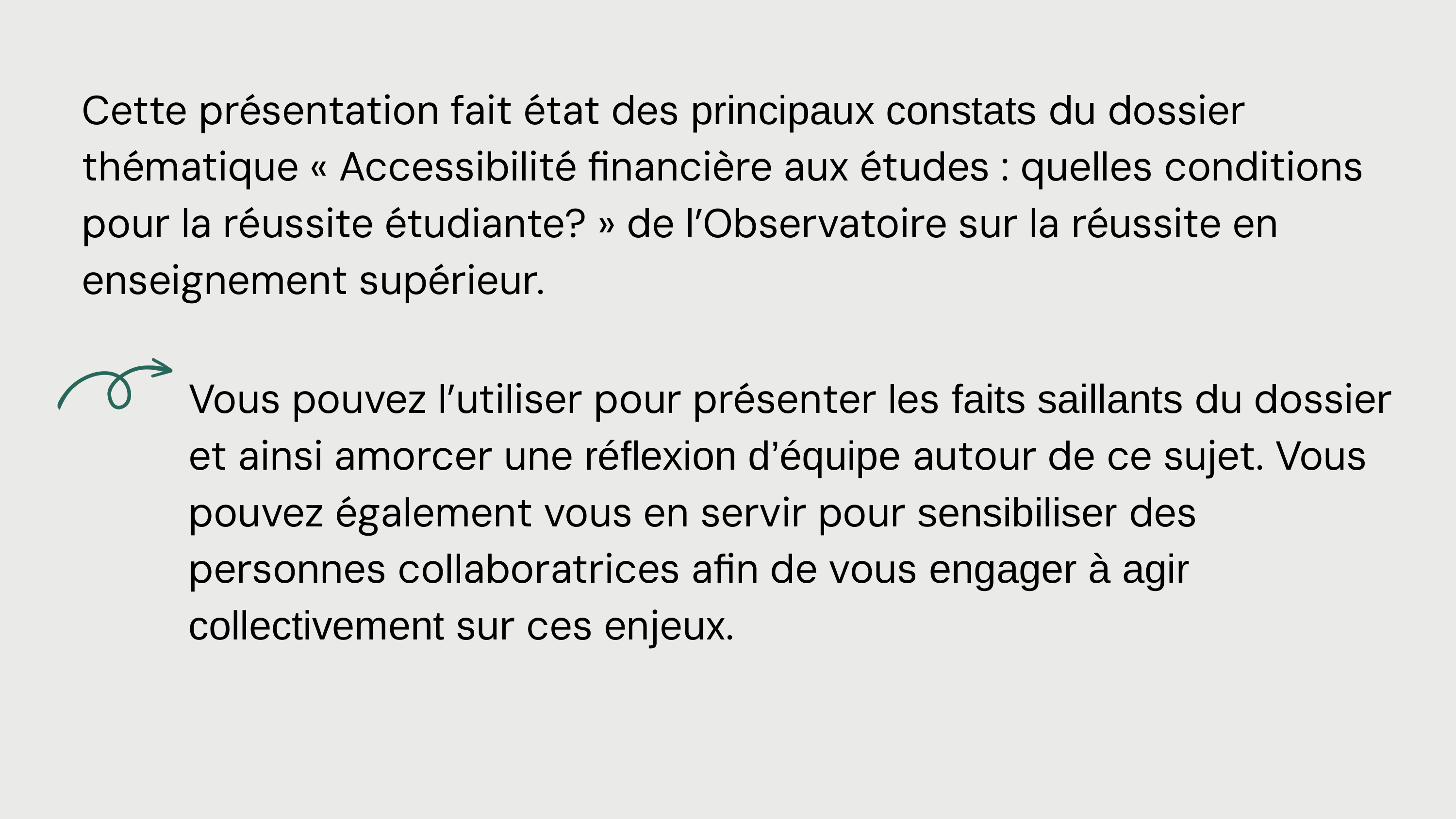

Cette présentation fait état des principaux constats du dossier thématique « Accessibilité financière aux études : quelles conditions pour la réussite étudiante? » de l’Observatoire sur la réussite en enseignement supérieur.

Vous pouvez l’utiliser pour présenter les faits saillants du dossier et ainsi amorcer une réflexion d’équipe autour de ce sujet. Vous pouvez également vous en servir pour sensibiliser des personnes collaboratrices afin de vous engager à agir collectivement sur ces enjeux.